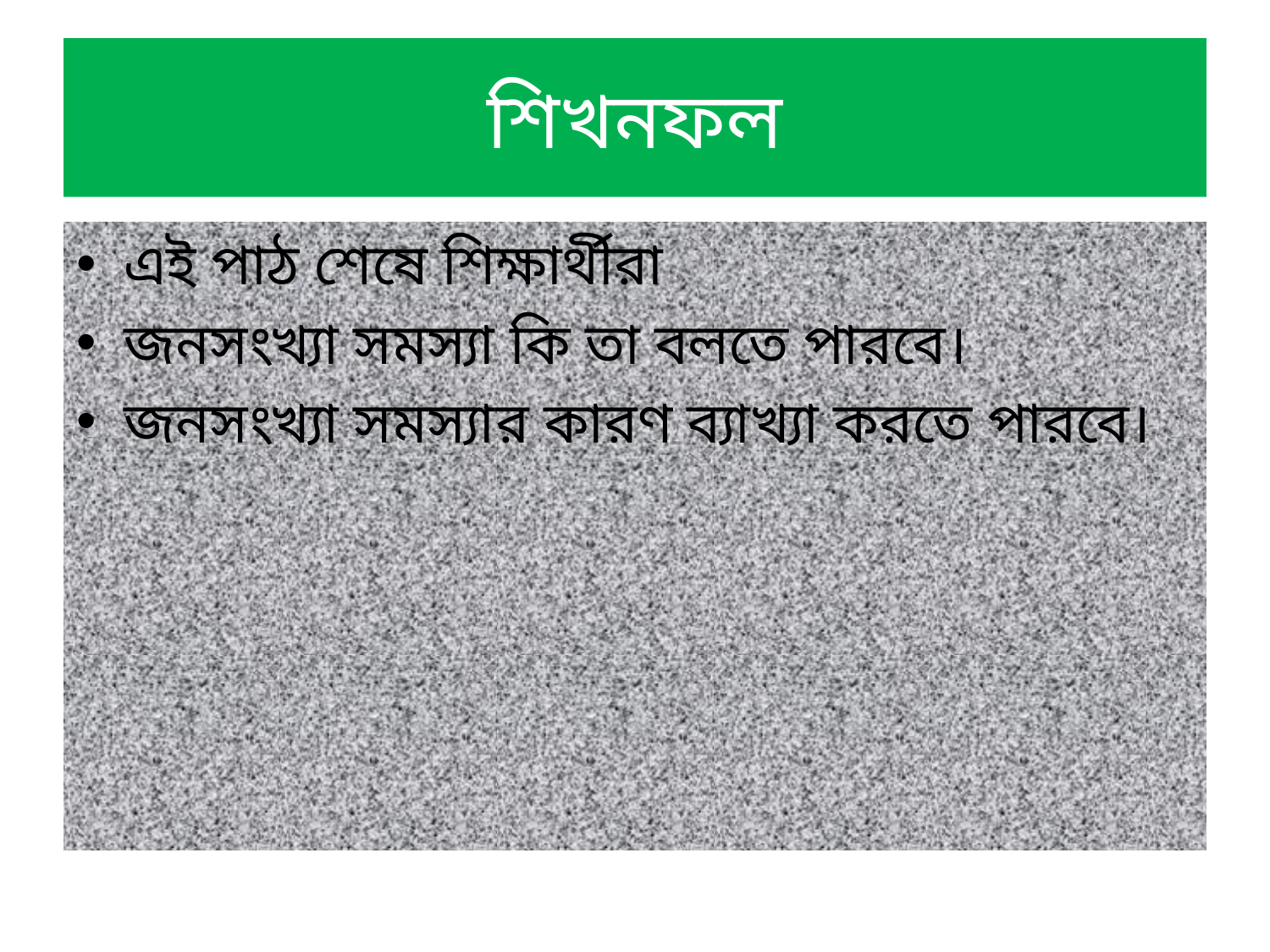

# শিখনফল
এই পাঠ শেষে শিক্ষার্থীরা
জনসংখ্যা সমস্যা কি তা বলতে পারবে।
জনসংখ্যা সমস্যার কারণ ব্যাখ্যা করতে পারবে।